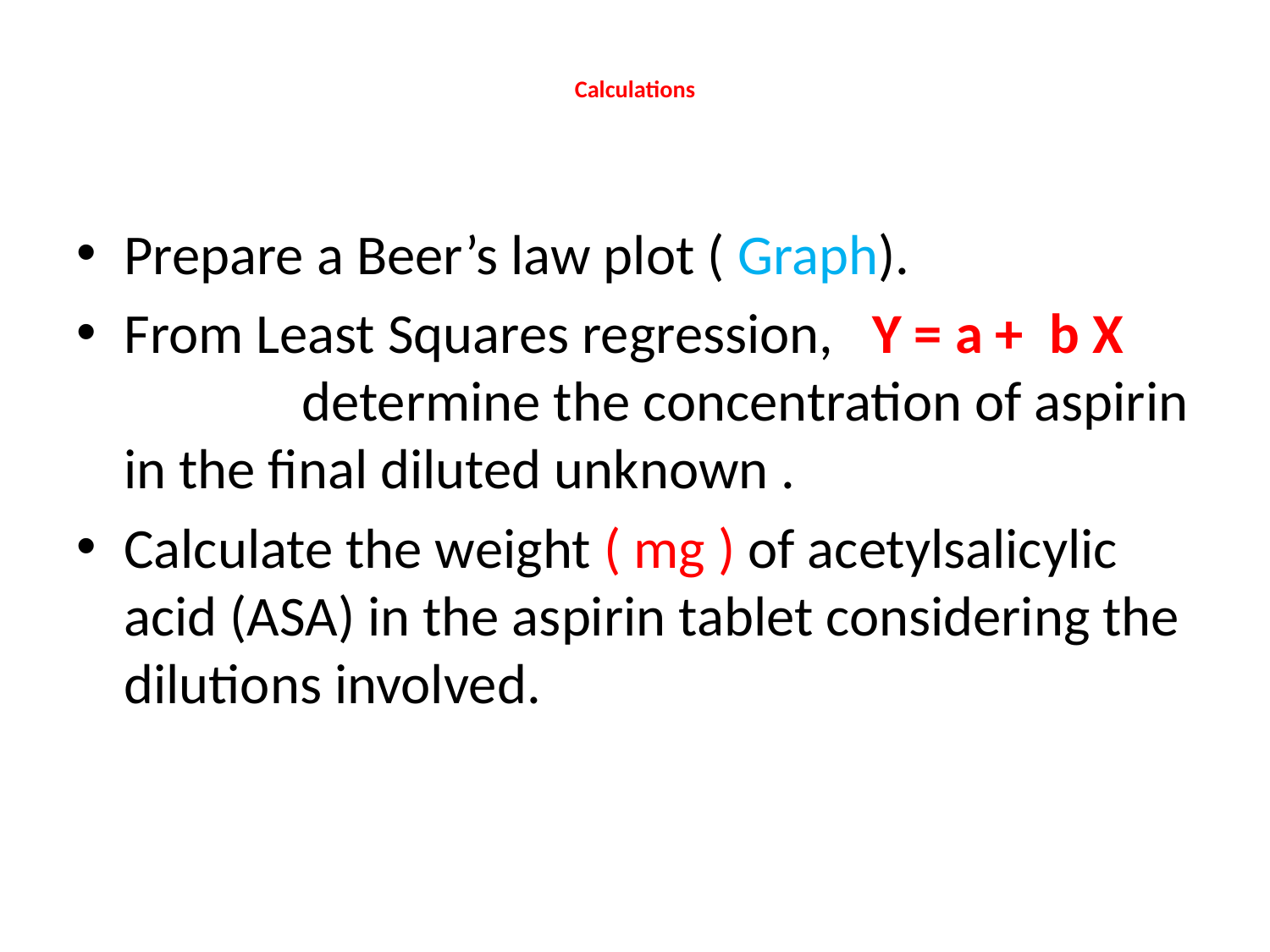

# Calculations
Prepare a Beer’s law plot ( Graph).
From Least Squares regression,   Y = a +  b X                    determine the concentration of aspirin in the final diluted unknown .
Calculate the weight ( mg ) of acetylsalicylic acid (ASA) in the aspirin tablet considering the dilutions involved.